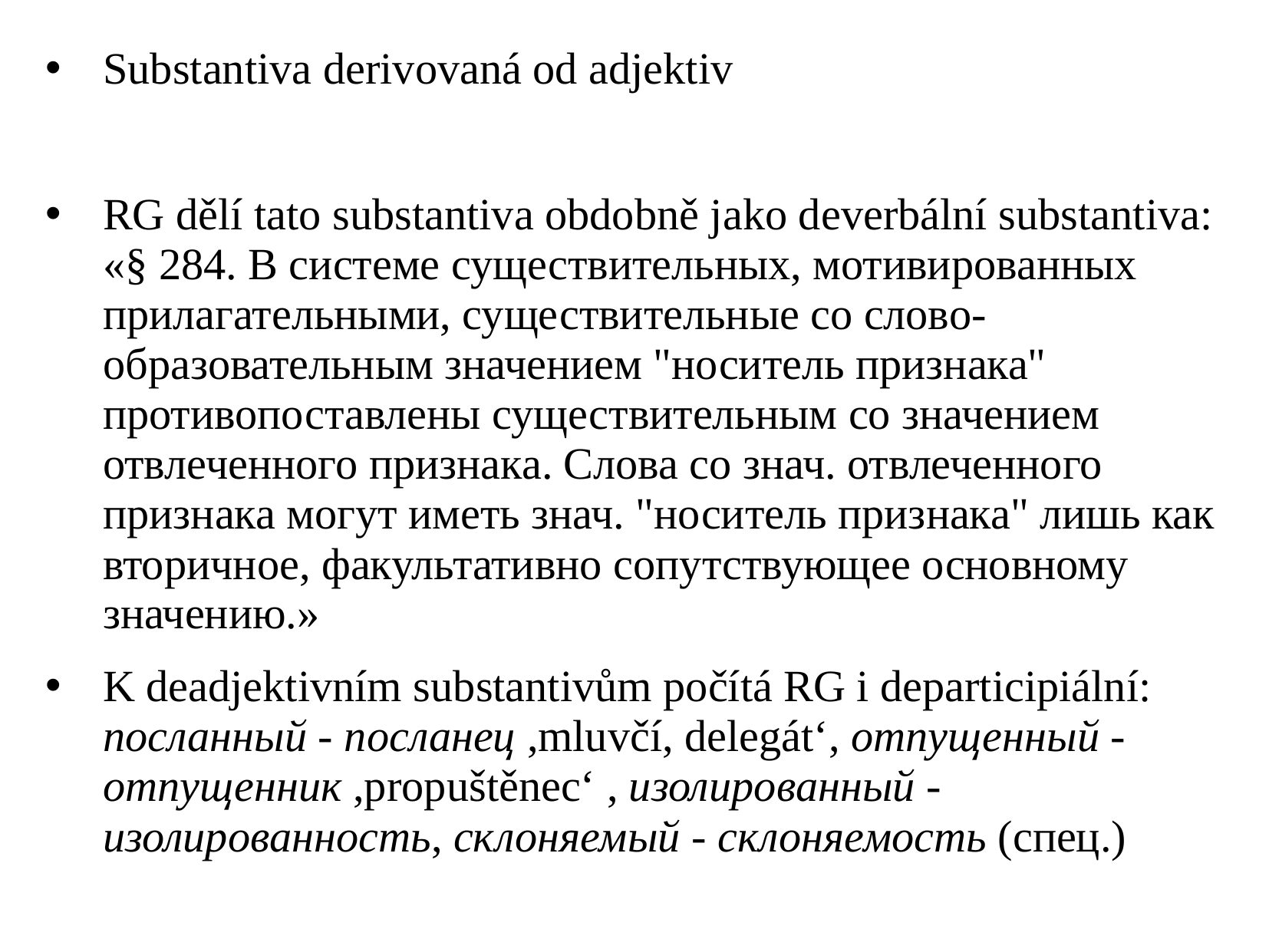

Substantiva derivovaná od adjektiv

RG dělí tato substantiva obdobně jako deverbální substantiva: «§ 284. В системе существительных, мотивированных прилагательными, существительные со слово-образовательным значением "носитель признака" противопоставлены существительным со значением отвлеченного признака. Слова со знач. отвлеченного признака могут иметь знач. "носитель признака" лишь как вторичное, факультативно сопутствующее основному значению.»
K deadjektivním substantivům počítá RG i departicipiální: посланный - посланец ,mluvčí, delegát‘, отпущенный - отпущенник ,propuštěnec‘ , изолированный - изолированность, склоняемый - склоняемость (спец.)